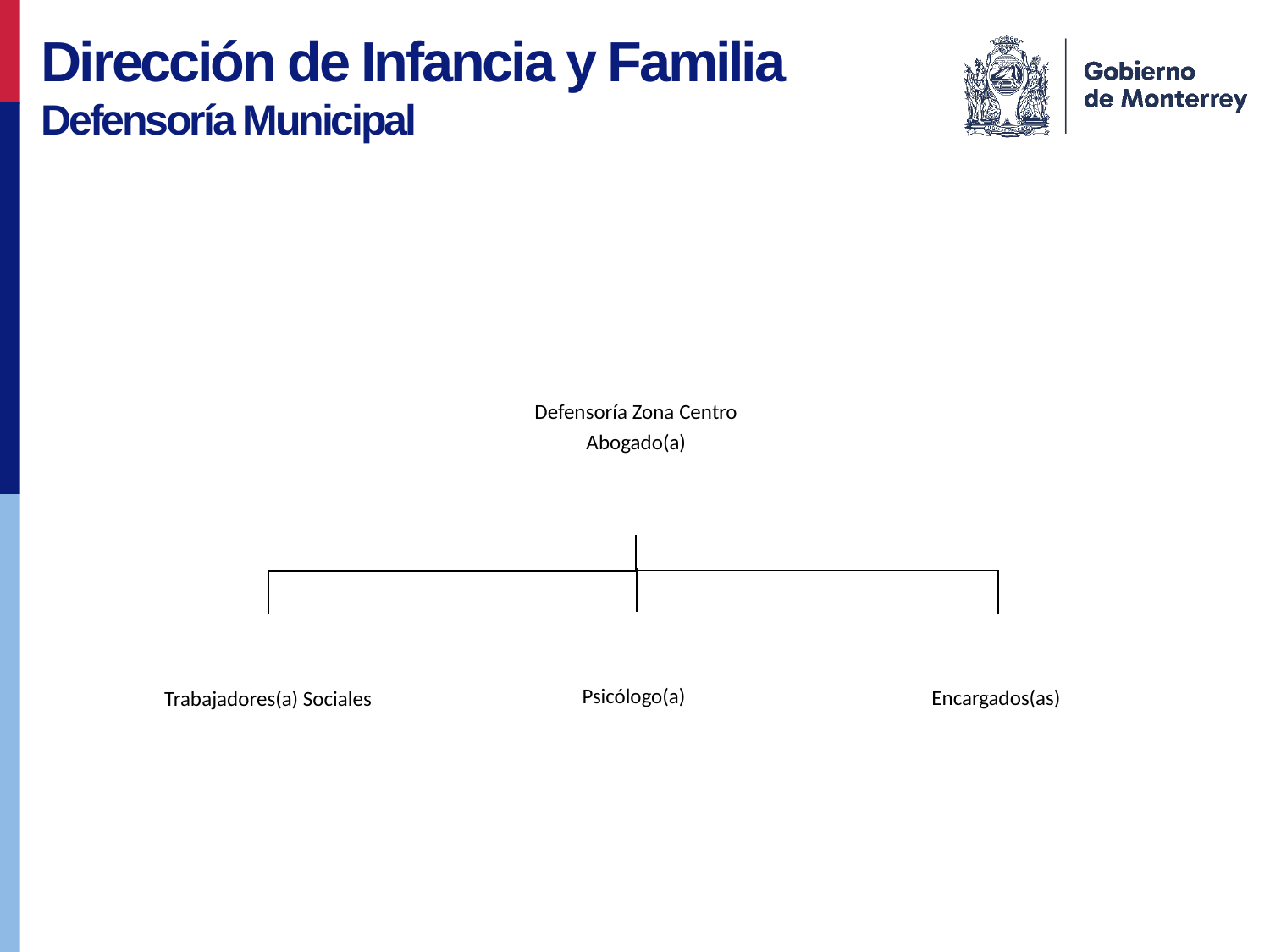

Dirección de Infancia y Familia
Defensoría Municipal
Defensoría Zona Centro
Abogado(a)
Trabajadores(a) Sociales
Psicólogo(a)
Encargados(as)